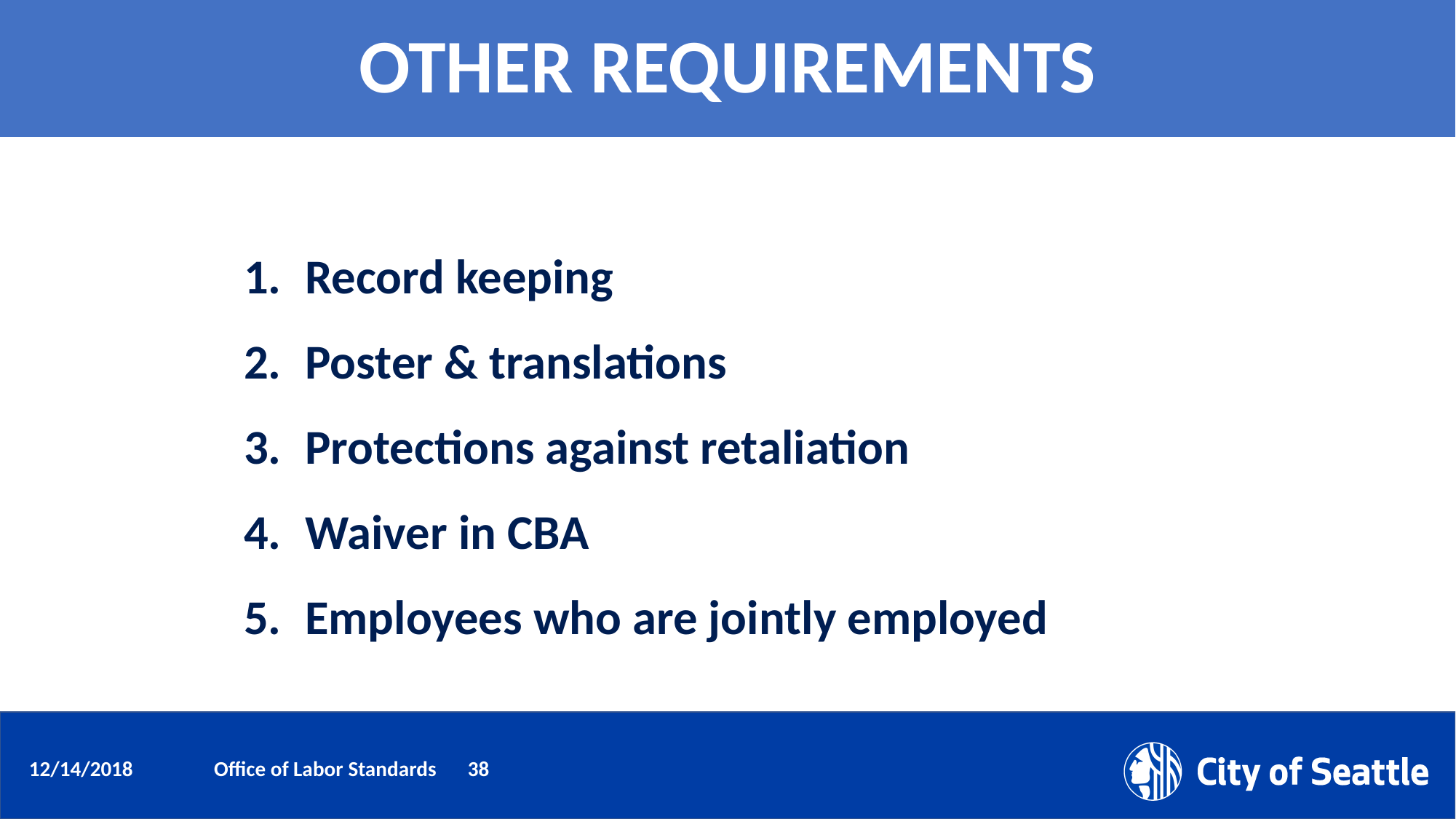

# OTHER REQUIREMENTS

Record keeping
Poster & translations
Protections against retaliation
Waiver in CBA
Employees who are jointly employed